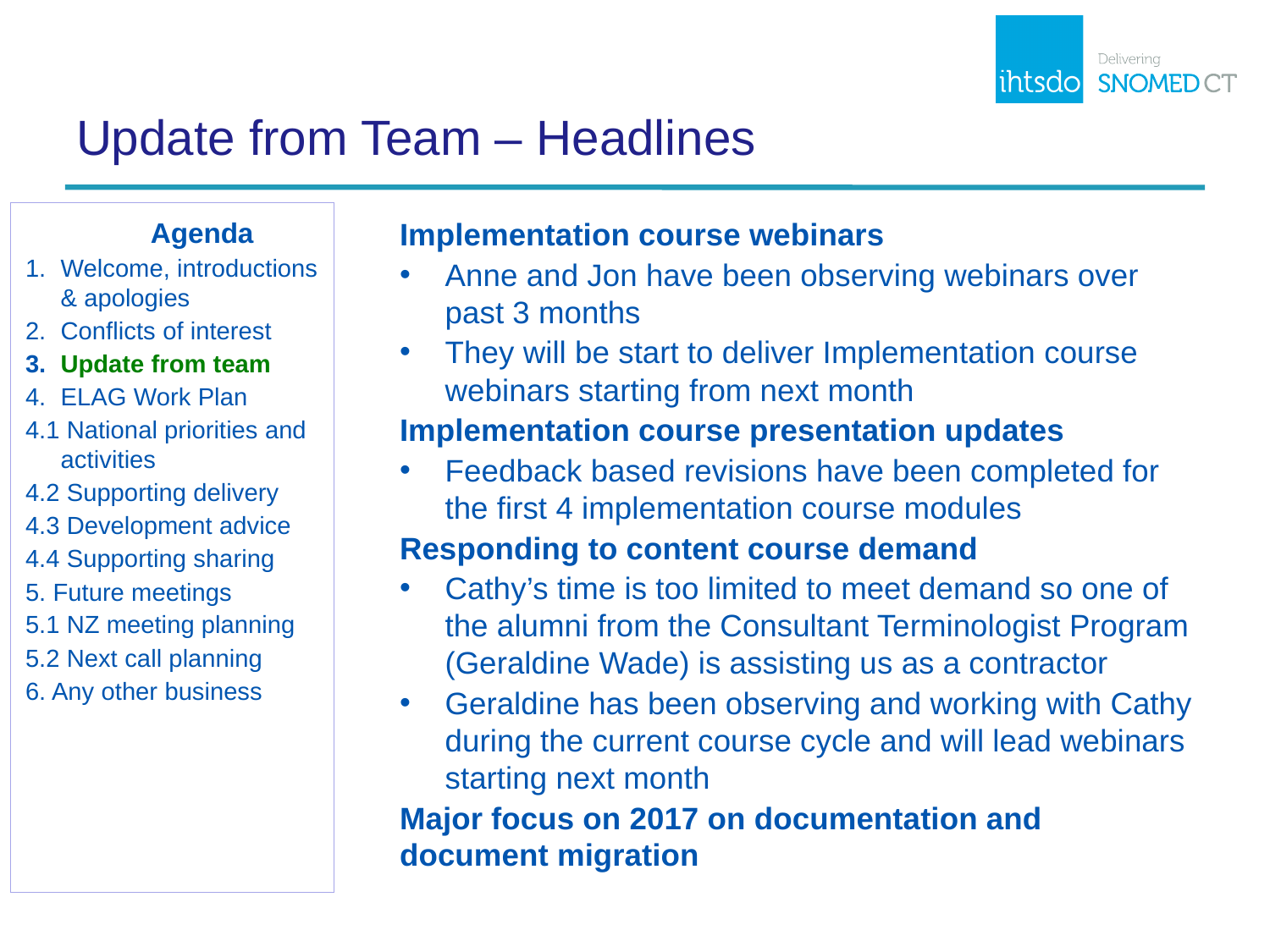

# Update from Team – Headlines
Implementation course webinars
Anne and Jon have been observing webinars over past 3 months
They will be start to deliver Implementation course webinars starting from next month
Implementation course presentation updates
Feedback based revisions have been completed for the first 4 implementation course modules
Responding to content course demand
Cathy’s time is too limited to meet demand so one of the alumni from the Consultant Terminologist Program (Geraldine Wade) is assisting us as a contractor
Geraldine has been observing and working with Cathy during the current course cycle and will lead webinars starting next month
Major focus on 2017 on documentation and document migration

	Agenda
Welcome, introductions & apologies
Conflicts of interest
Update from team
ELAG Work Plan
4.1 National priorities and activities
4.2 Supporting delivery
4.3 Development advice
4.4 Supporting sharing
5. Future meetings
5.1 NZ meeting planning
5.2 Next call planning
6. Any other business